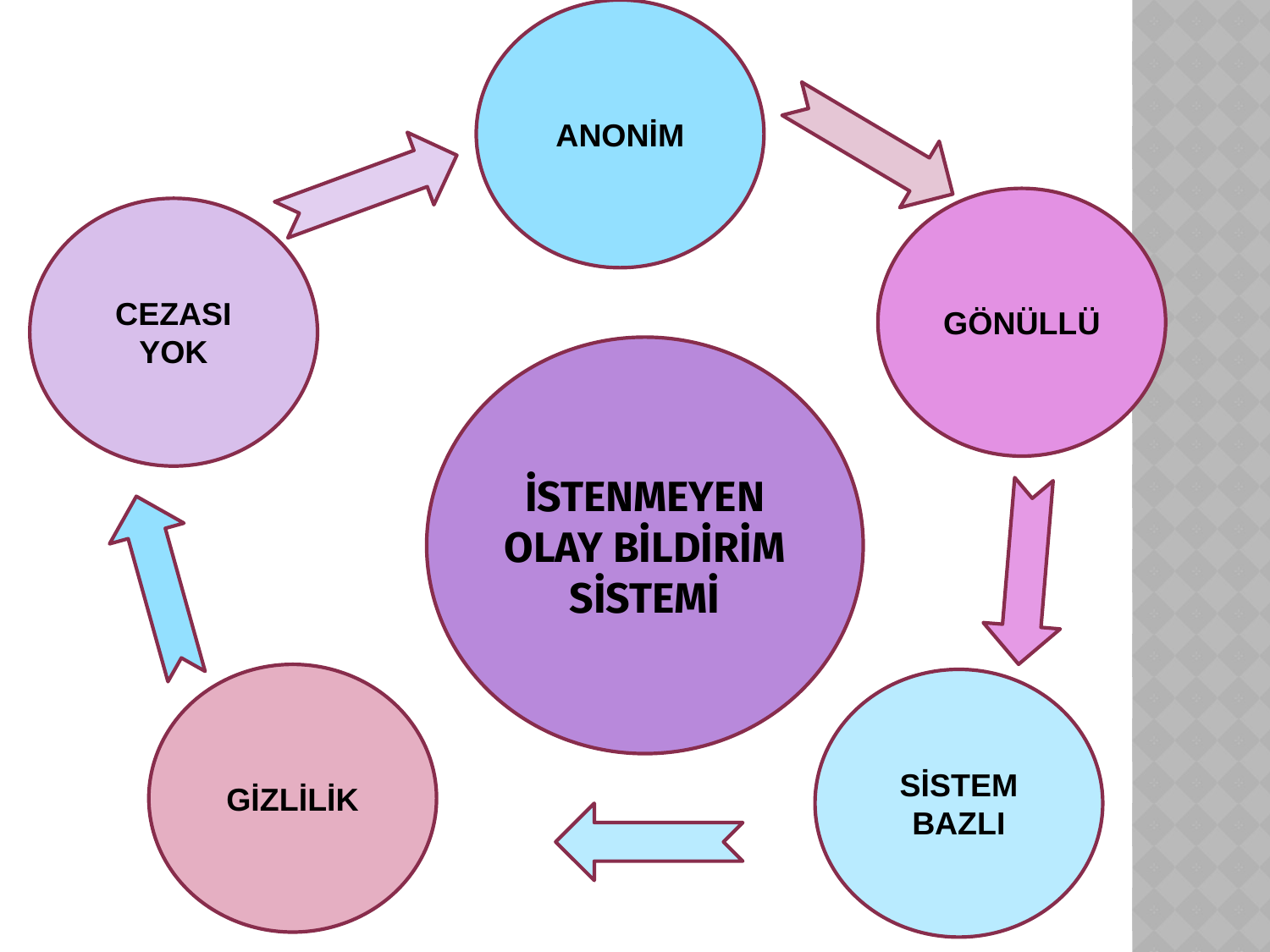

ANONİM

GÖNÜLLÜ
CEZASI YOK

İSTENMEYEN OLAY BİLDİRİM SİSTEMİ

GİZLİLİK
SİSTEM BAZLI